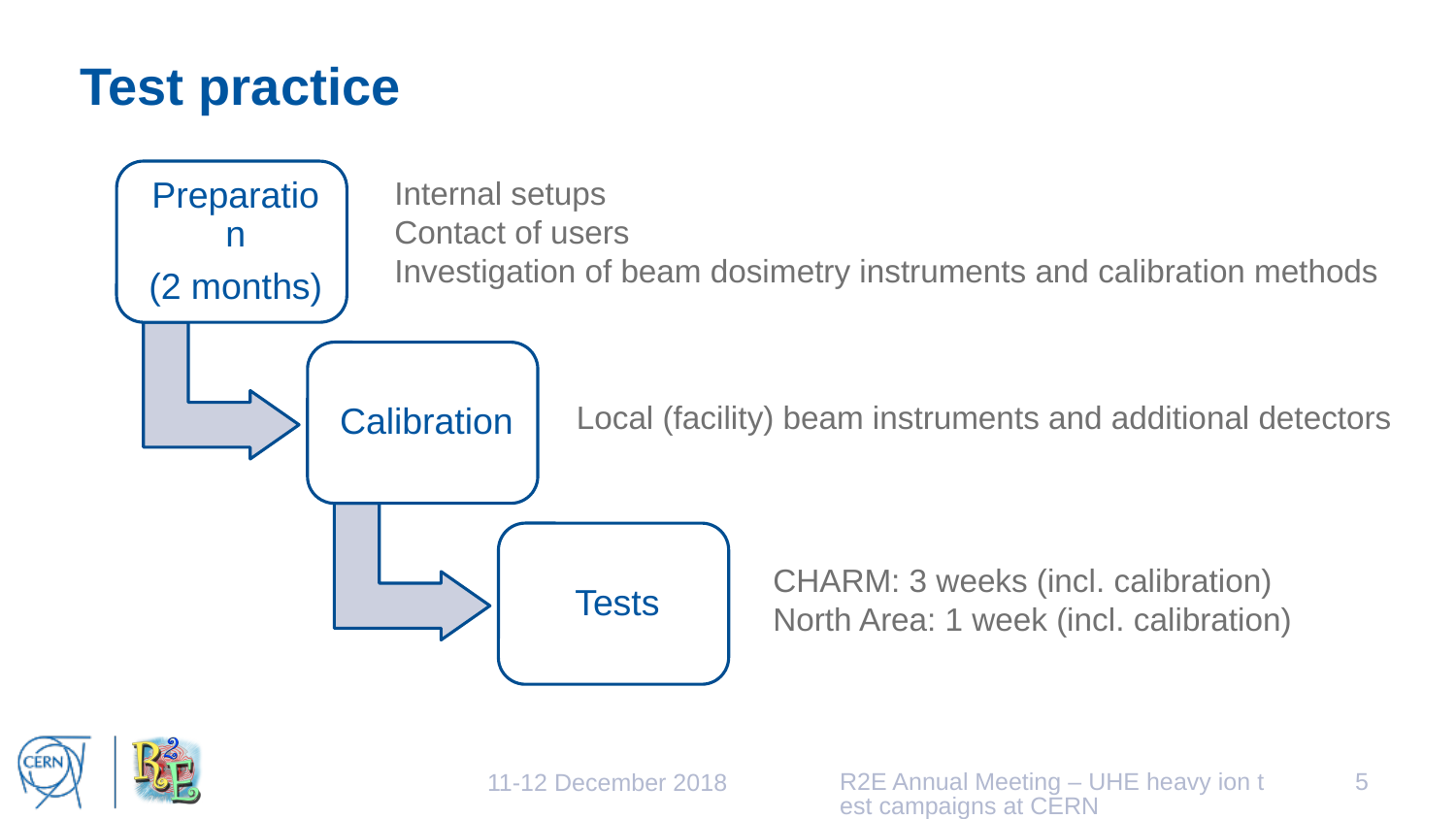

# Test practice
Preparation
(2 months)
Calibration
Tests
Internal setups
Contact of users
Investigation of beam dosimetry instruments and calibration methods
Local (facility) beam instruments and additional detectors
CHARM: 3 weeks (incl. calibration)
North Area: 1 week (incl. calibration)
R2E Annual Meeting – UHE heavy ion test campaigns at CERN
5
11-12 December 2018